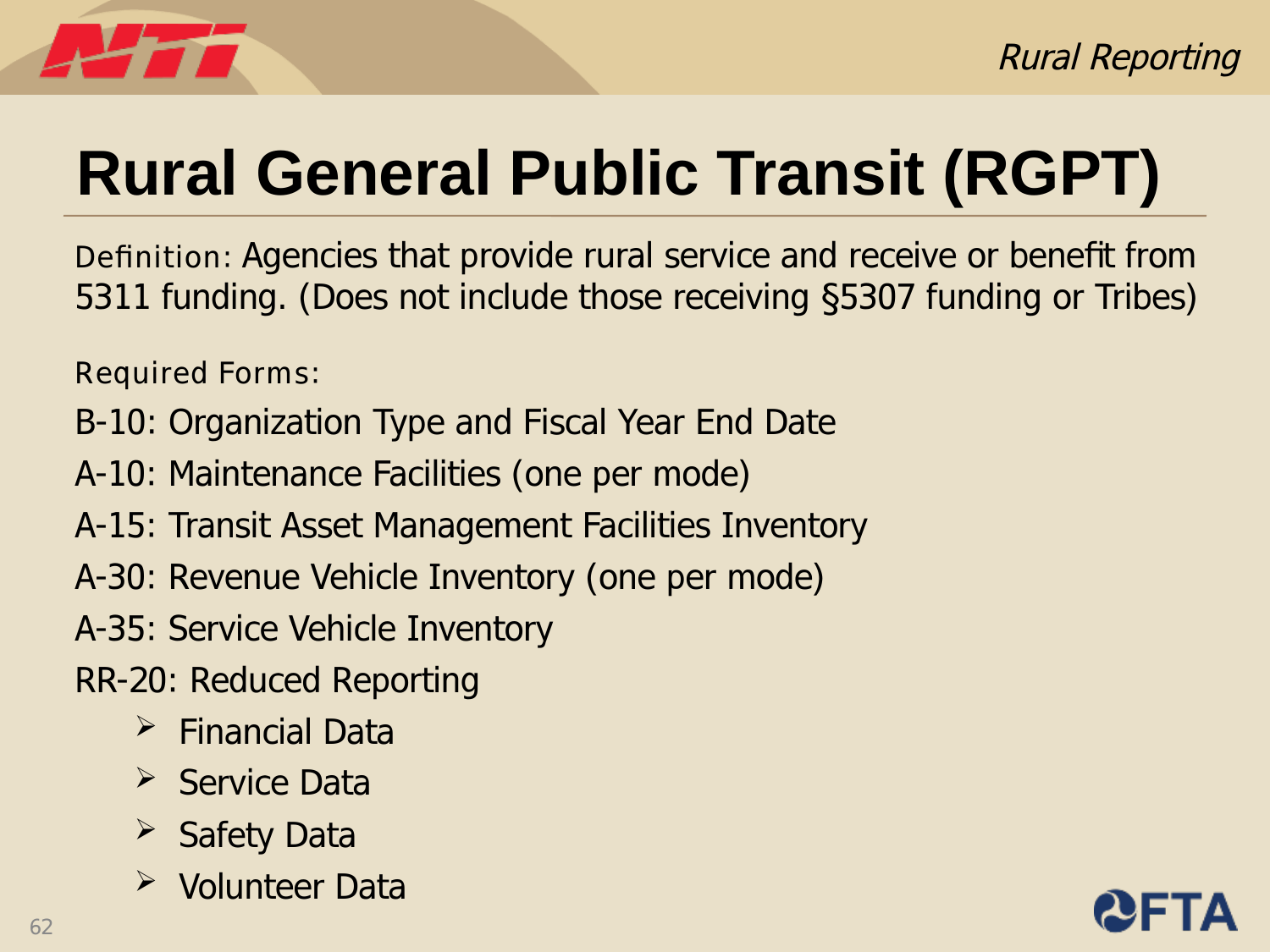

# Rural General Public Transit (RGPT)
Definition: Agencies that provide rural service and receive or benefit from 5311 funding. (Does not include those receiving §5307 funding or Tribes)

Required Forms:
B-10: Organization Type and Fiscal Year End Date
A-10: Maintenance Facilities (one per mode)
A-15: Transit Asset Management Facilities Inventory
A-30: Revenue Vehicle Inventory (one per mode)
A-35: Service Vehicle Inventory
RR-20: Reduced Reporting
Financial Data
Service Data
Safety Data
Volunteer Data
62